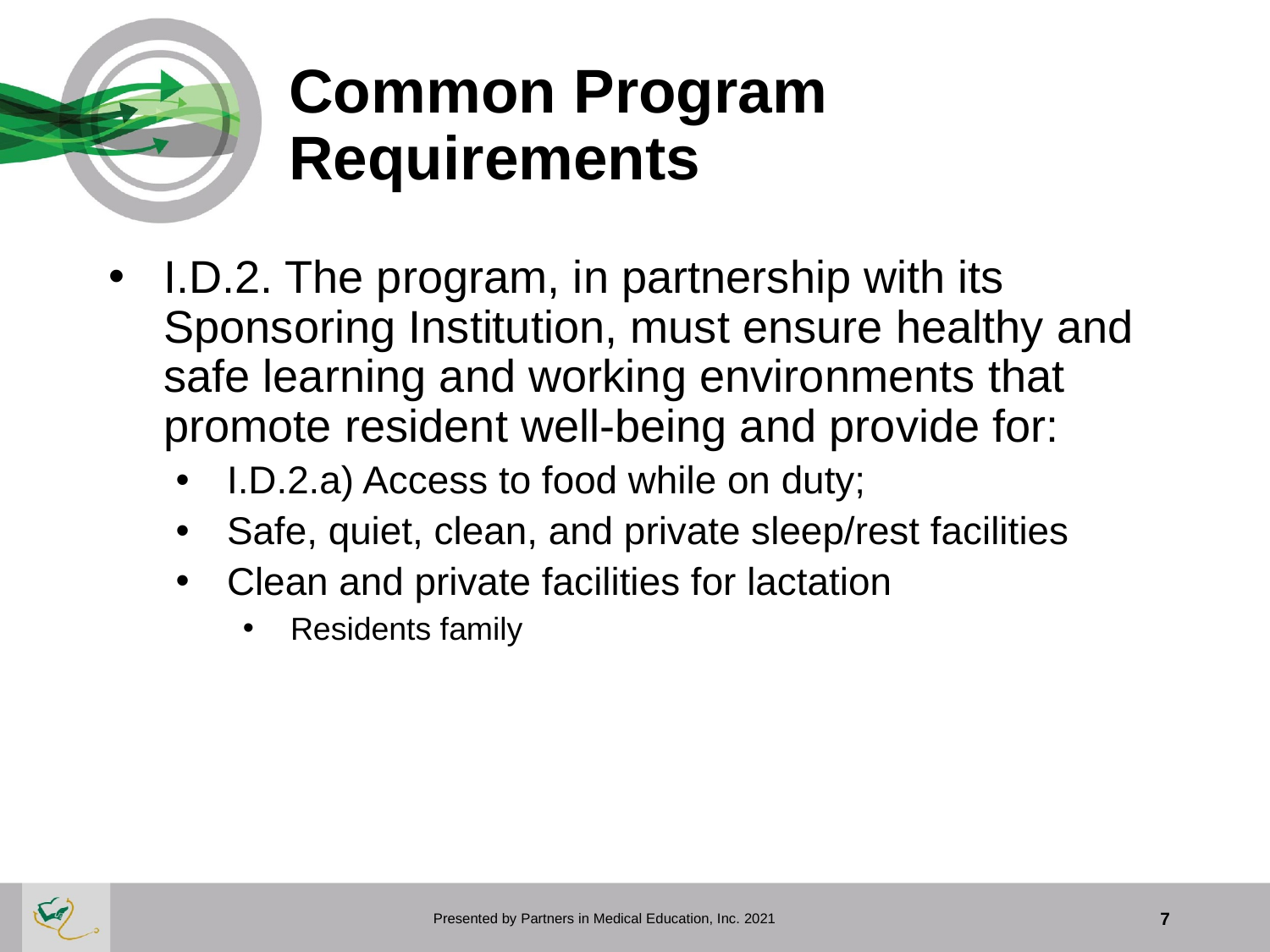

# Common Program Requirements
I.D.2. The program, in partnership with its Sponsoring Institution, must ensure healthy and safe learning and working environments that promote resident well-being and provide for:
I.D.2.a) Access to food while on duty;
Safe, quiet, clean, and private sleep/rest facilities
Clean and private facilities for lactation
Residents family
Presented by Partners in Medical Education, Inc. 2021
7